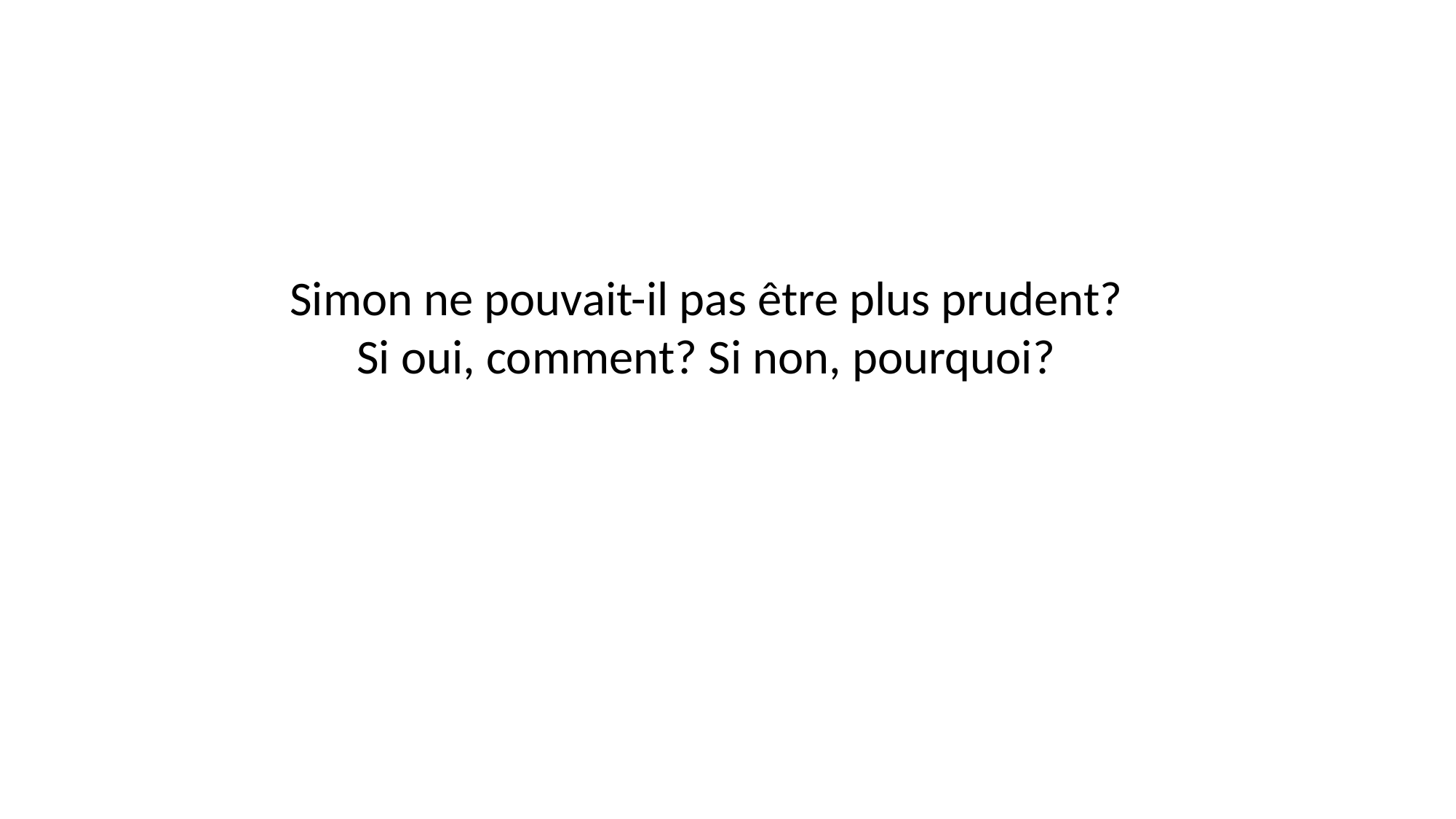

Simon ne pouvait-il pas être plus prudent? Si oui, comment? Si non, pourquoi?